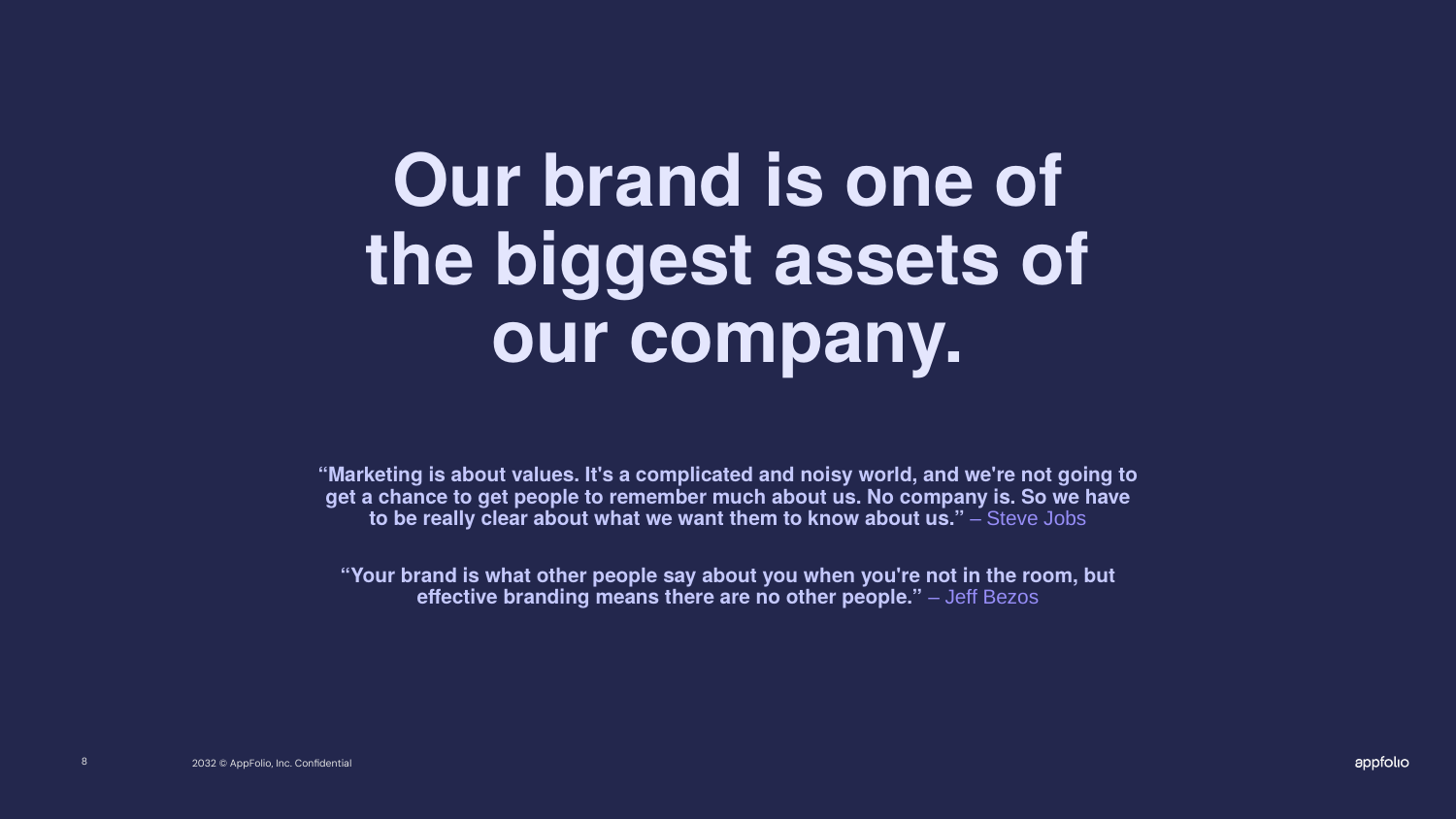

Our brand is one of the biggest assets of our company.
“Marketing is about values. It's a complicated and noisy world, and we're not going to get a chance to get people to remember much about us. No company is. So we have to be really clear about what we want them to know about us.” – Steve Jobs
“Your brand is what other people say about you when you're not in the room, but effective branding means there are no other people.” – Jeff Bezos
8
2032 © AppFolio, Inc. Confidential